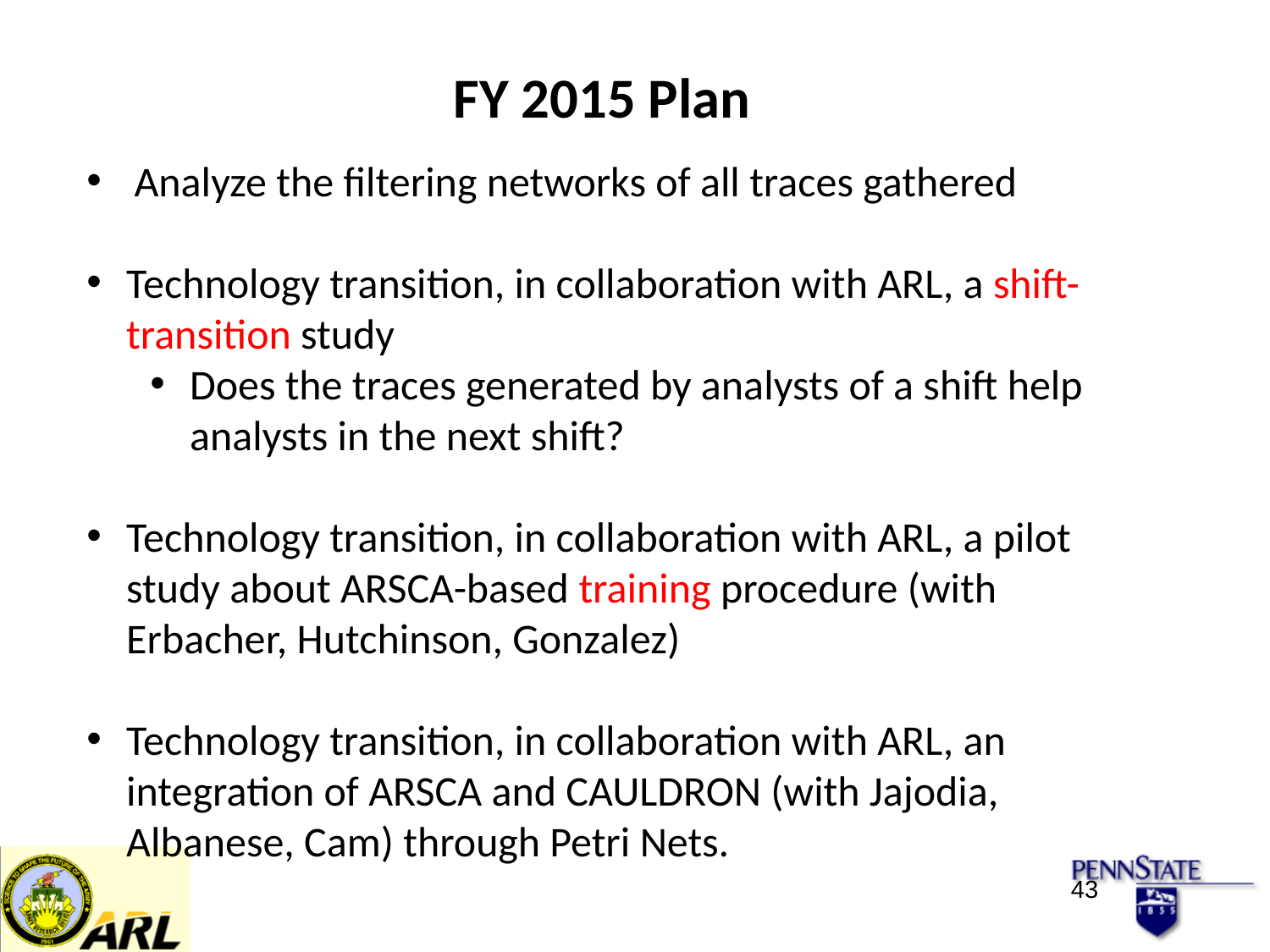

FY 2015 Plan
Analyze the filtering networks of all traces gathered

Technology transition, in collaboration with ARL, a shift-transition study
Does the traces generated by analysts of a shift help analysts in the next shift?

Technology transition, in collaboration with ARL, a pilot study about ARSCA-based training procedure (with Erbacher, Hutchinson, Gonzalez)

Technology transition, in collaboration with ARL, an integration of ARSCA and CAULDRON (with Jajodia, Albanese, Cam) through Petri Nets.

43